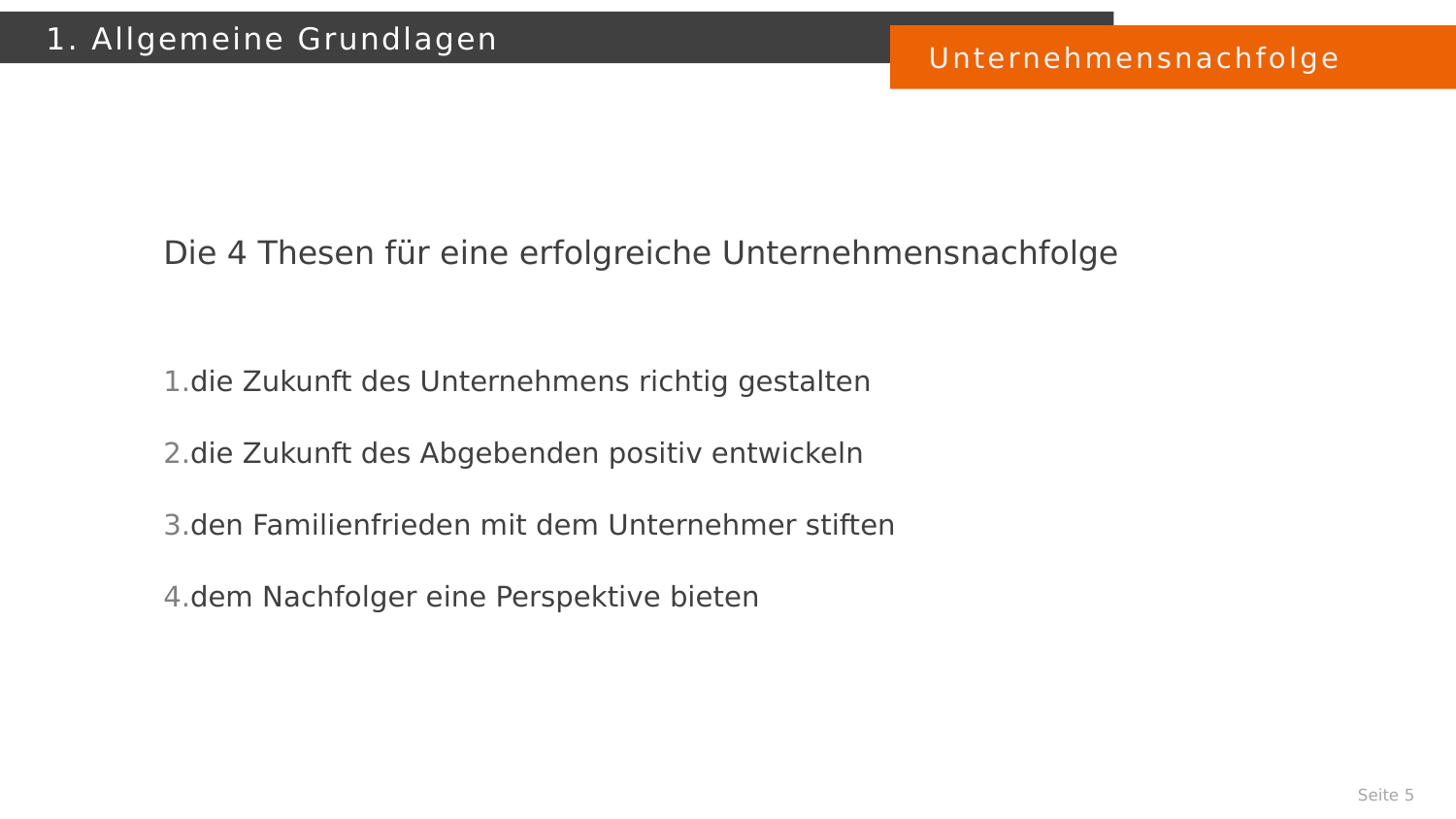

Unternehmensnachfolge
1. Allgemeine Grundlagen

Die 4 Thesen für eine erfolgreiche Unternehmensnachfolge

die Zukunft des Unternehmens richtig gestalten
die Zukunft des Abgebenden positiv entwickeln
den Familienfrieden mit dem Unternehmer stiften
dem Nachfolger eine Perspektive bieten

Seite 5